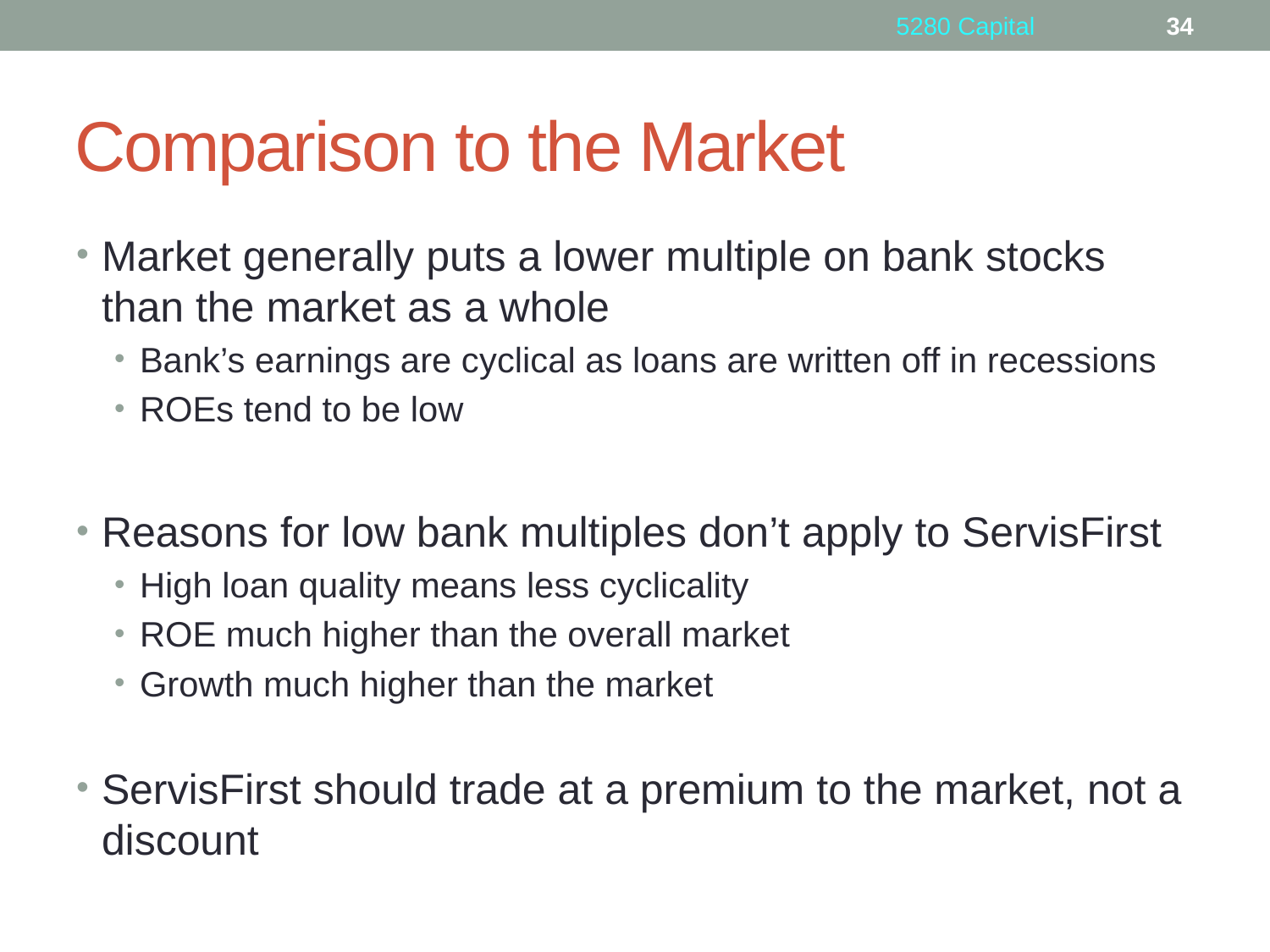

5280 Capital
34
# Comparison to the Market
Market generally puts a lower multiple on bank stocks than the market as a whole
Bank’s earnings are cyclical as loans are written off in recessions
ROEs tend to be low

Reasons for low bank multiples don’t apply to ServisFirst
High loan quality means less cyclicality
ROE much higher than the overall market
Growth much higher than the market

ServisFirst should trade at a premium to the market, not a discount